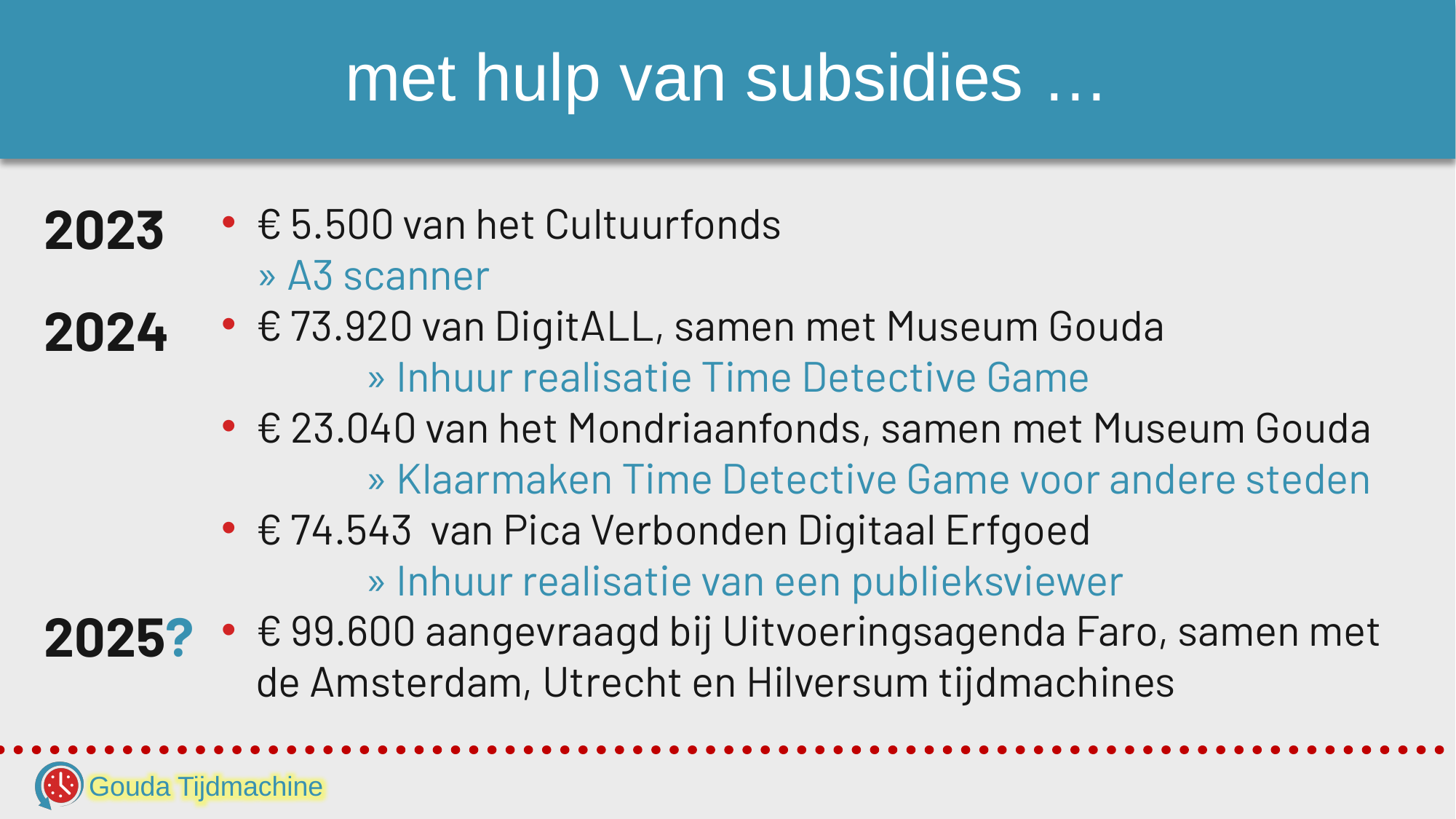

# met hulp van subsidies …
2023
2024

2025?
€ 5.500 van het Cultuurfonds
» A3 scanner
€ 73.920 van DigitALL, samen met Museum Gouda
	» Inhuur realisatie Time Detective Game
€ 23.040 van het Mondriaanfonds, samen met Museum Gouda
	» Klaarmaken Time Detective Game voor andere steden
€ 74.543  van Pica Verbonden Digitaal Erfgoed
	» Inhuur realisatie van een publieksviewer
€ 99.600 aangevraagd bij Uitvoeringsagenda Faro, samen met
de Amsterdam, Utrecht en Hilversum tijdmachines